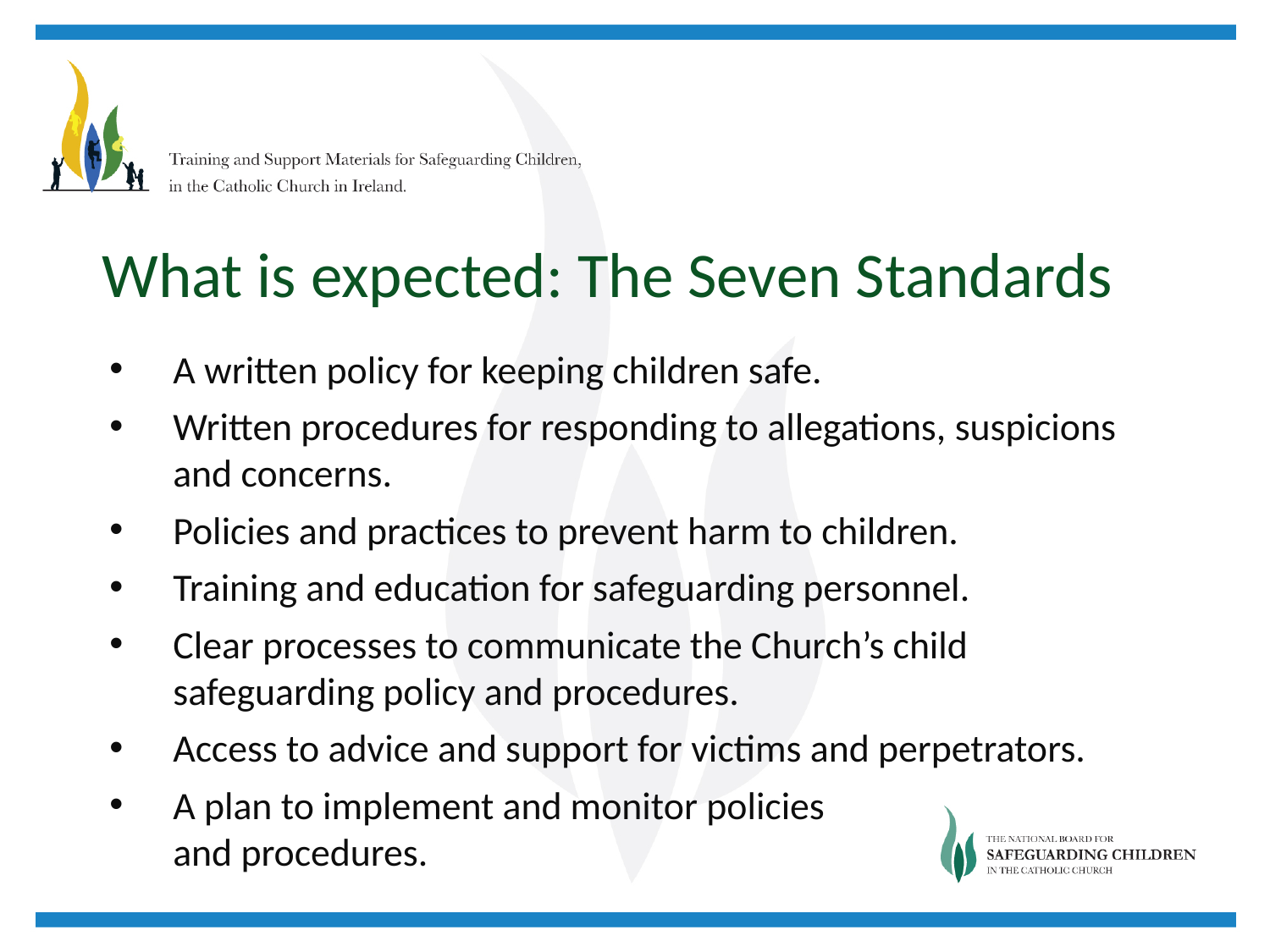

What is expected: The Seven Standards
A written policy for keeping children safe.
Written procedures for responding to allegations, suspicions and concerns.
Policies and practices to prevent harm to children.
Training and education for safeguarding personnel.
Clear processes to communicate the Church’s child safeguarding policy and procedures.
Access to advice and support for victims and perpetrators.
A plan to implement and monitor policies
and procedures.